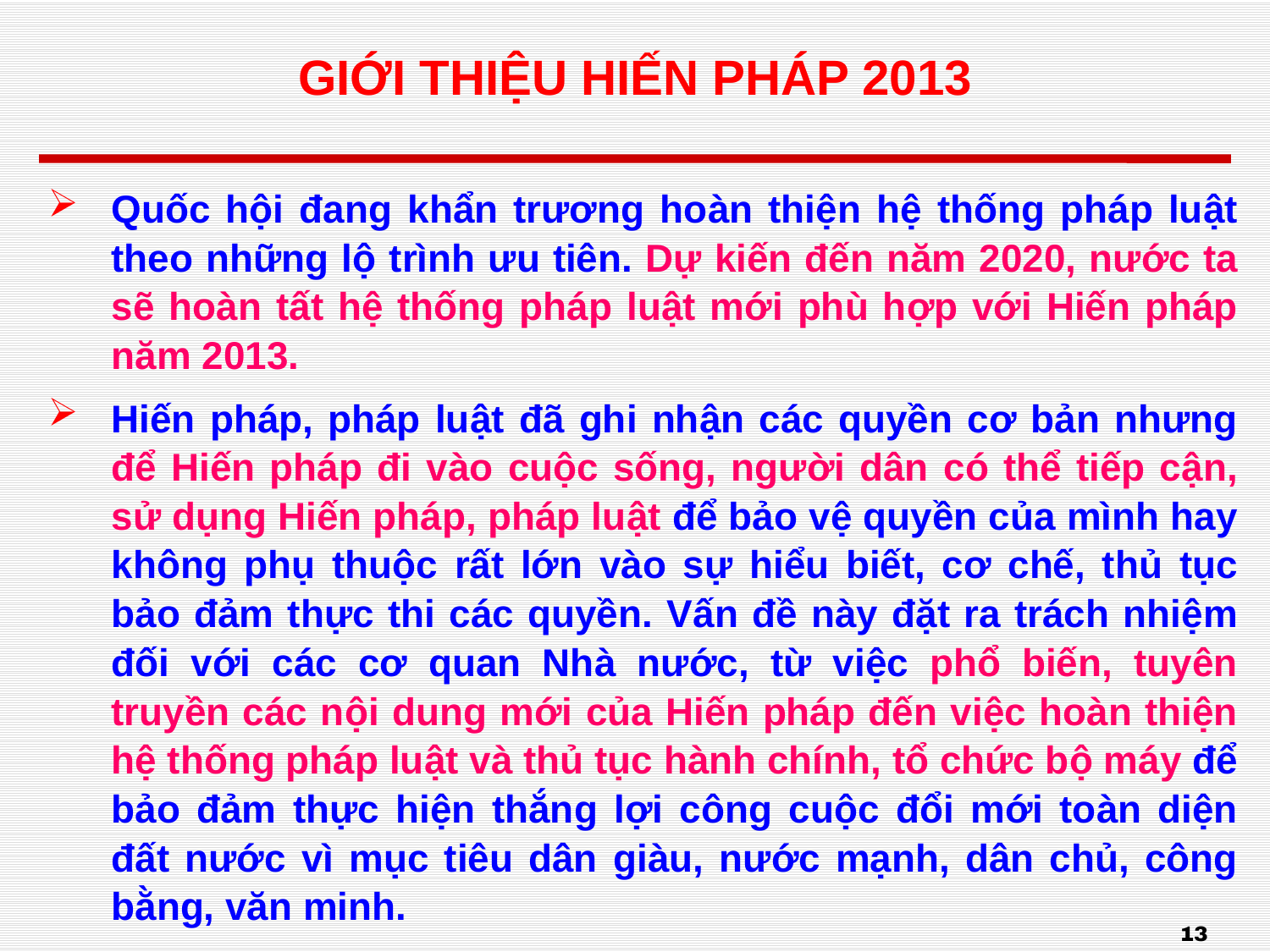

# GIỚI THIỆU HIẾN PHÁP 2013
Quốc hội đang khẩn trương hoàn thiện hệ thống pháp luật theo những lộ trình ưu tiên. Dự kiến đến năm 2020, nước ta sẽ hoàn tất hệ thống pháp luật mới phù hợp với Hiến pháp năm 2013.
Hiến pháp, pháp luật đã ghi nhận các quyền cơ bản nhưng để Hiến pháp đi vào cuộc sống, người dân có thể tiếp cận, sử dụng Hiến pháp, pháp luật để bảo vệ quyền của mình hay không phụ thuộc rất lớn vào sự hiểu biết, cơ chế, thủ tục bảo đảm thực thi các quyền. Vấn đề này đặt ra trách nhiệm đối với các cơ quan Nhà nước, từ việc phổ biến, tuyên truyền các nội dung mới của Hiến pháp đến việc hoàn thiện hệ thống pháp luật và thủ tục hành chính, tổ chức bộ máy để bảo đảm thực hiện thắng lợi công cuộc đổi mới toàn diện đất nước vì mục tiêu dân giàu, nước mạnh, dân chủ, công bằng, văn minh.